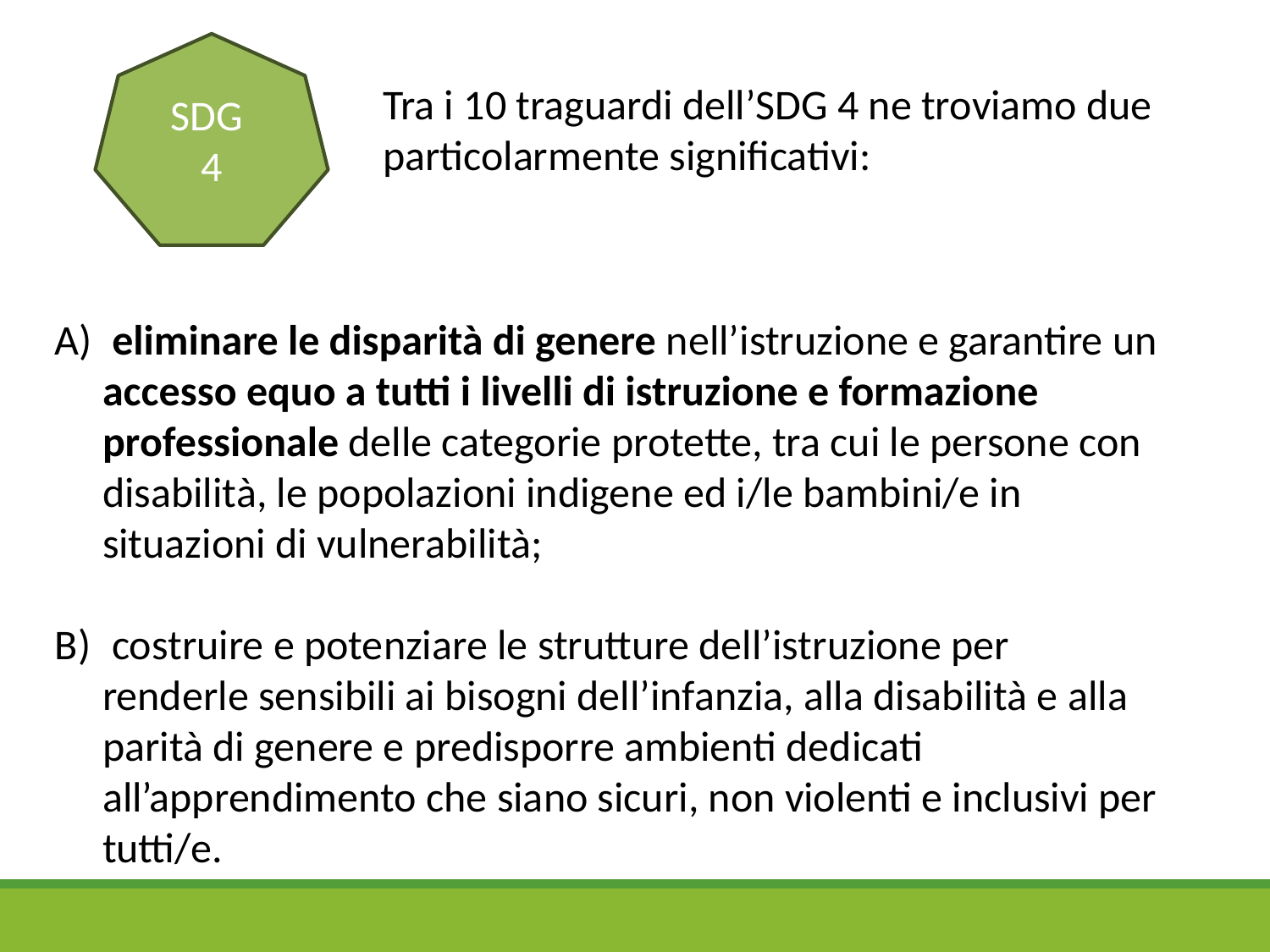

SDG
4
Tra i 10 traguardi dell’SDG 4 ne troviamo due particolarmente significativi:
 eliminare le disparità di genere nell’istruzione e garantire un accesso equo a tutti i livelli di istruzione e formazione professionale delle categorie protette, tra cui le persone con disabilità, le popolazioni indigene ed i/le bambini/e in situazioni di vulnerabilità;

 costruire e potenziare le strutture dell’istruzione per renderle sensibili ai bisogni dell’infanzia, alla disabilità e alla parità di genere e predisporre ambienti dedicati all’apprendimento che siano sicuri, non violenti e inclusivi per tutti/e.